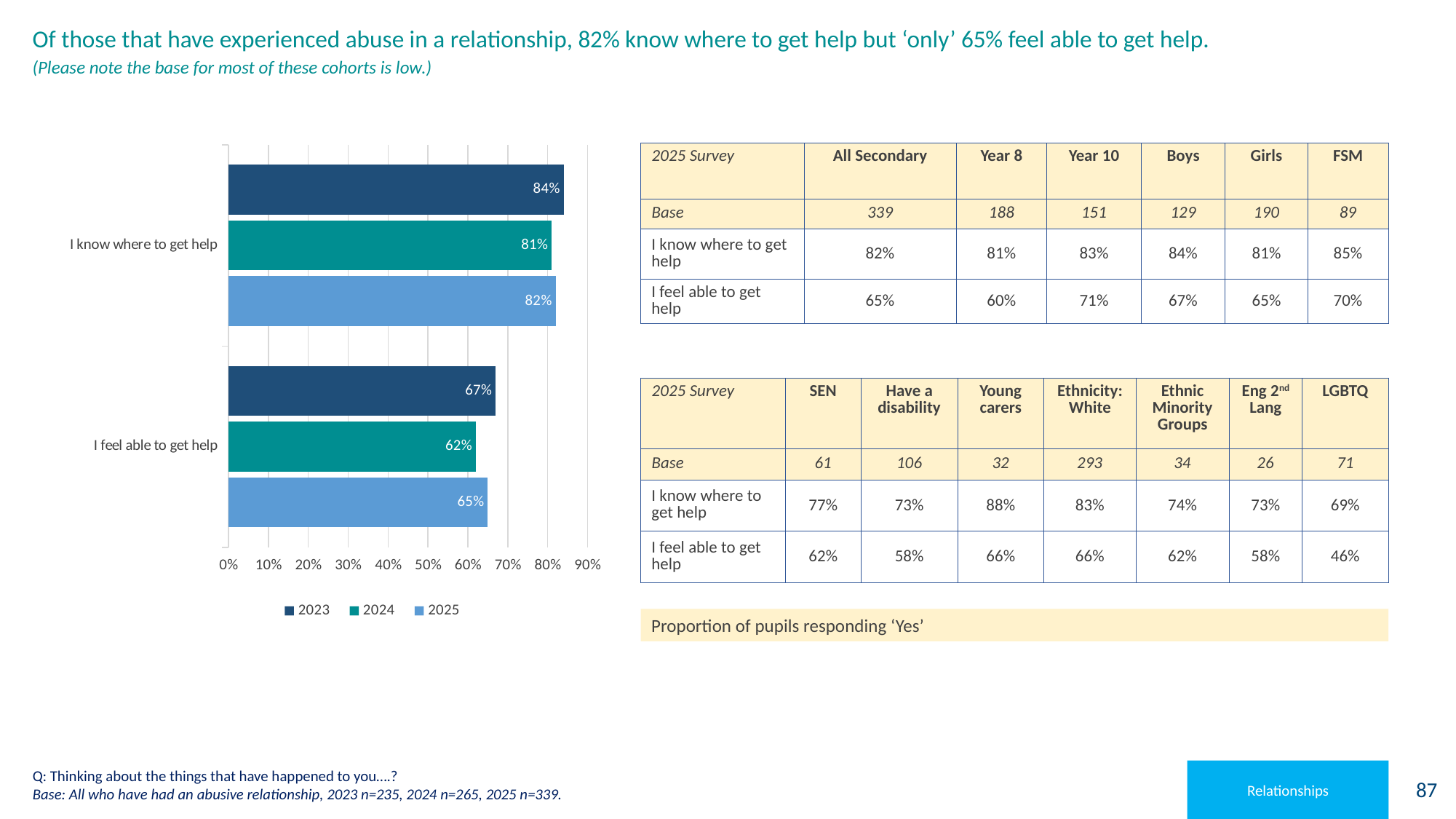

Of those that have experienced abuse in a relationship, 82% know where to get help but ‘only’ 65% feel able to get help.
(Please note the base for most of these cohorts is low.)

### Chart

| Category | 2025 | 2024 | 2023 |
|---|---|---|---|
| I feel able to get help | 0.65 | 0.62 | 0.67 |
|  I know where to get help | 0.82 | 0.81 | 0.84 |
| 2025 Survey | All Secondary | Year 8 | Year 10 | Boys | Girls | FSM |
| --- | --- | --- | --- | --- | --- | --- |
| Base | 339 | 188 | 151 | 129 | 190 | 89 |
| I know where to get help | 82% | 81% | 83% | 84% | 81% | 85% |
| I feel able to get help | 65% | 60% | 71% | 67% | 65% | 70% |
| 2025 Survey | SEN | Have a disability | Young carers | Ethnicity: White | Ethnic Minority Groups | Eng 2nd Lang | LGBTQ |
| --- | --- | --- | --- | --- | --- | --- | --- |
| Base | 61 | 106 | 32 | 293 | 34 | 26 | 71 |
| I know where to get help | 77% | 73% | 88% | 83% | 74% | 73% | 69% |
| I feel able to get help | 62% | 58% | 66% | 66% | 62% | 58% | 46% |
Proportion of pupils responding ‘Yes’
Q: Thinking about the things that have happened to you….?
Base: All who have had an abusive relationship, 2023 n=235, 2024 n=265, 2025 n=339.
Relationships